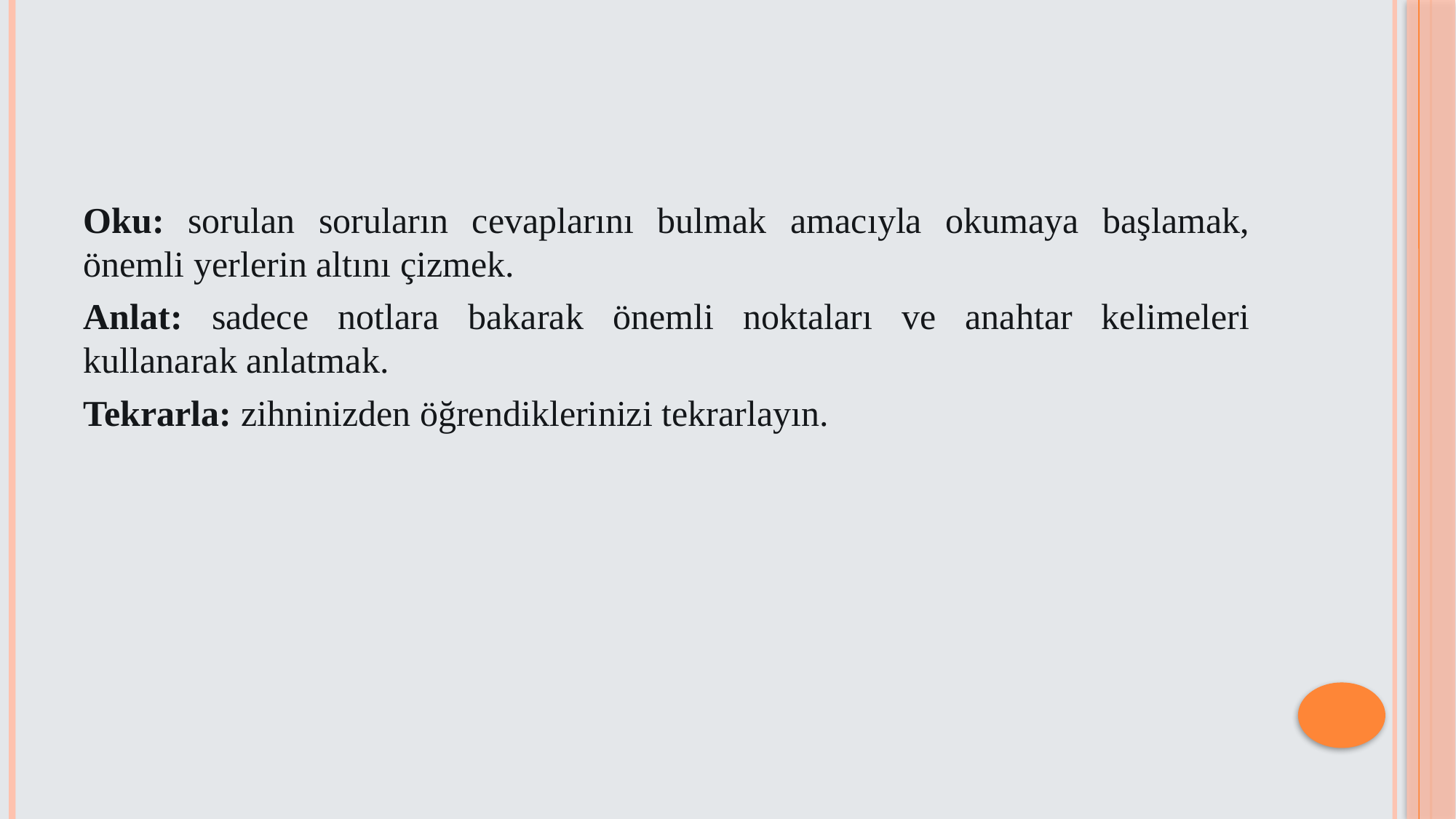

#
Oku: sorulan soruların cevaplarını bulmak amacıyla okumaya başlamak, önemli yerlerin altını çizmek.
Anlat: sadece notlara bakarak önemli noktaları ve anahtar kelimeleri kullanarak anlatmak.
Tekrarla: zihninizden öğrendiklerinizi tekrarlayın.